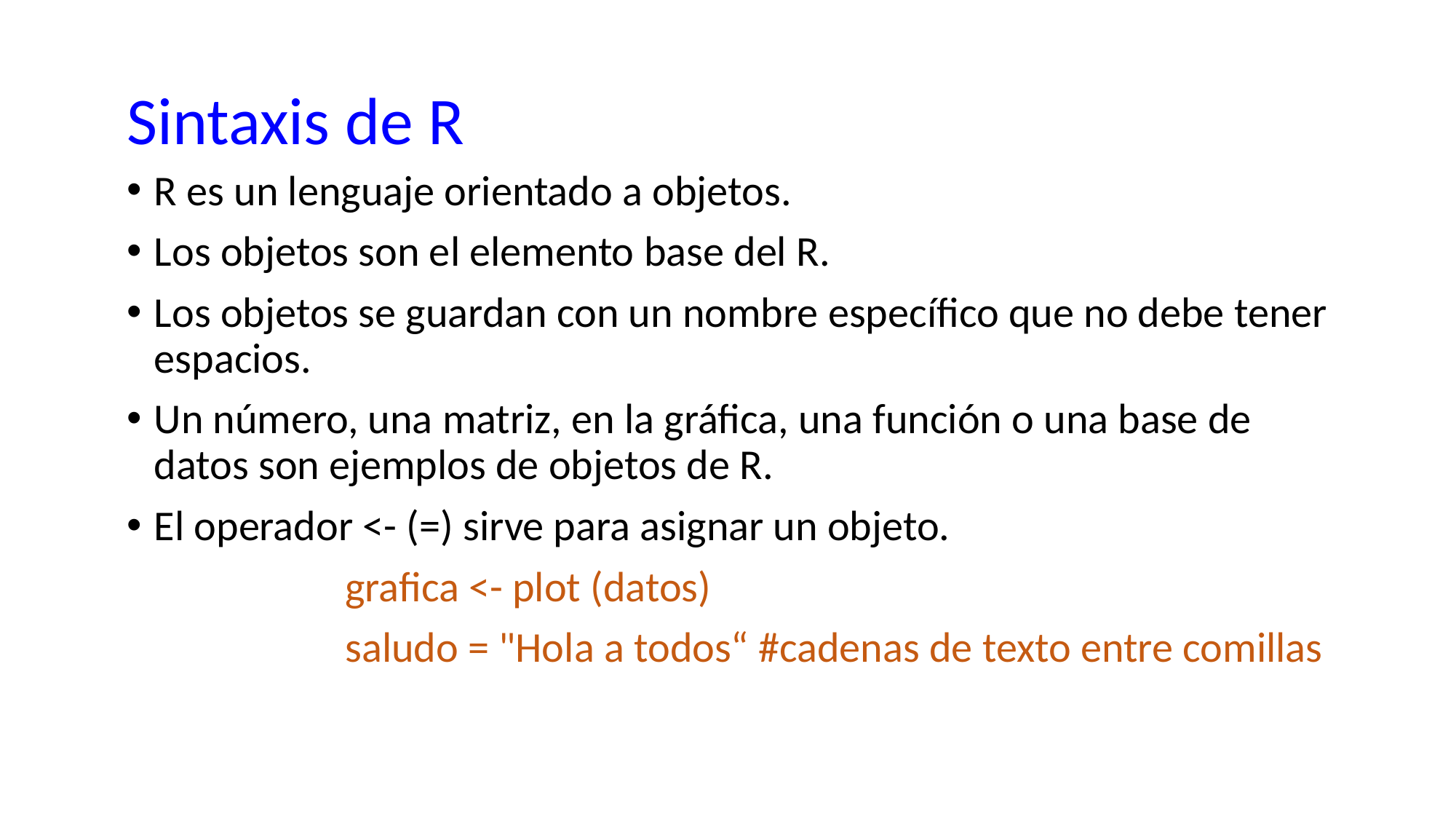

# Sintaxis de R
R es un lenguaje orientado a objetos.
Los objetos son el elemento base del R.
Los objetos se guardan con un nombre específico que no debe tener espacios.
Un número, una matriz, en la gráfica, una función o una base de datos son ejemplos de objetos de R.
El operador <- (=) sirve para asignar un objeto.
		grafica <- plot (datos)
		saludo = "Hola a todos“ #cadenas de texto entre comillas